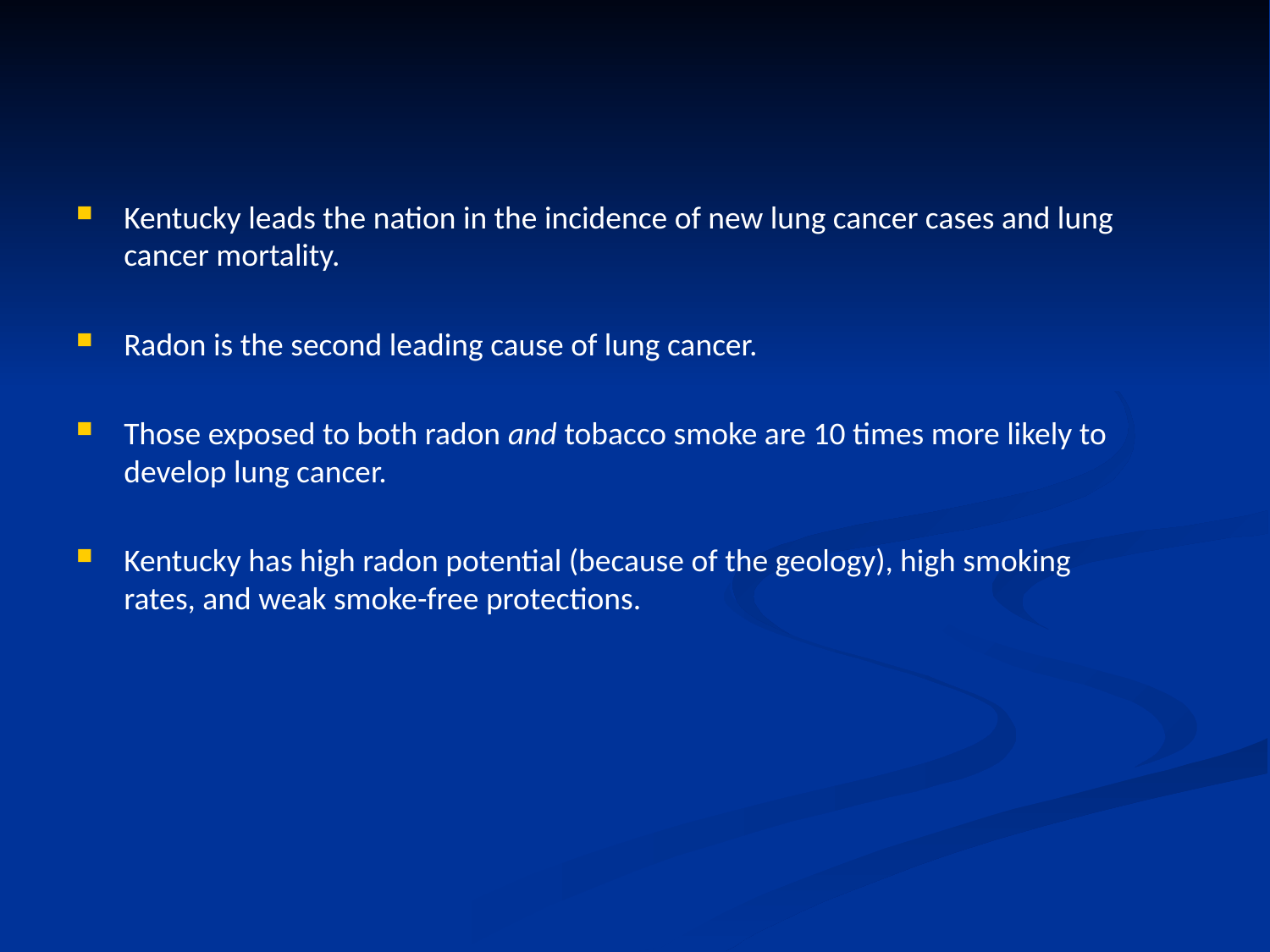

Kentucky leads the nation in the incidence of new lung cancer cases and lung cancer mortality.

Radon is the second leading cause of lung cancer.

Those exposed to both radon and tobacco smoke are 10 times more likely to develop lung cancer.

Kentucky has high radon potential (because of the geology), high smoking rates, and weak smoke-free protections.